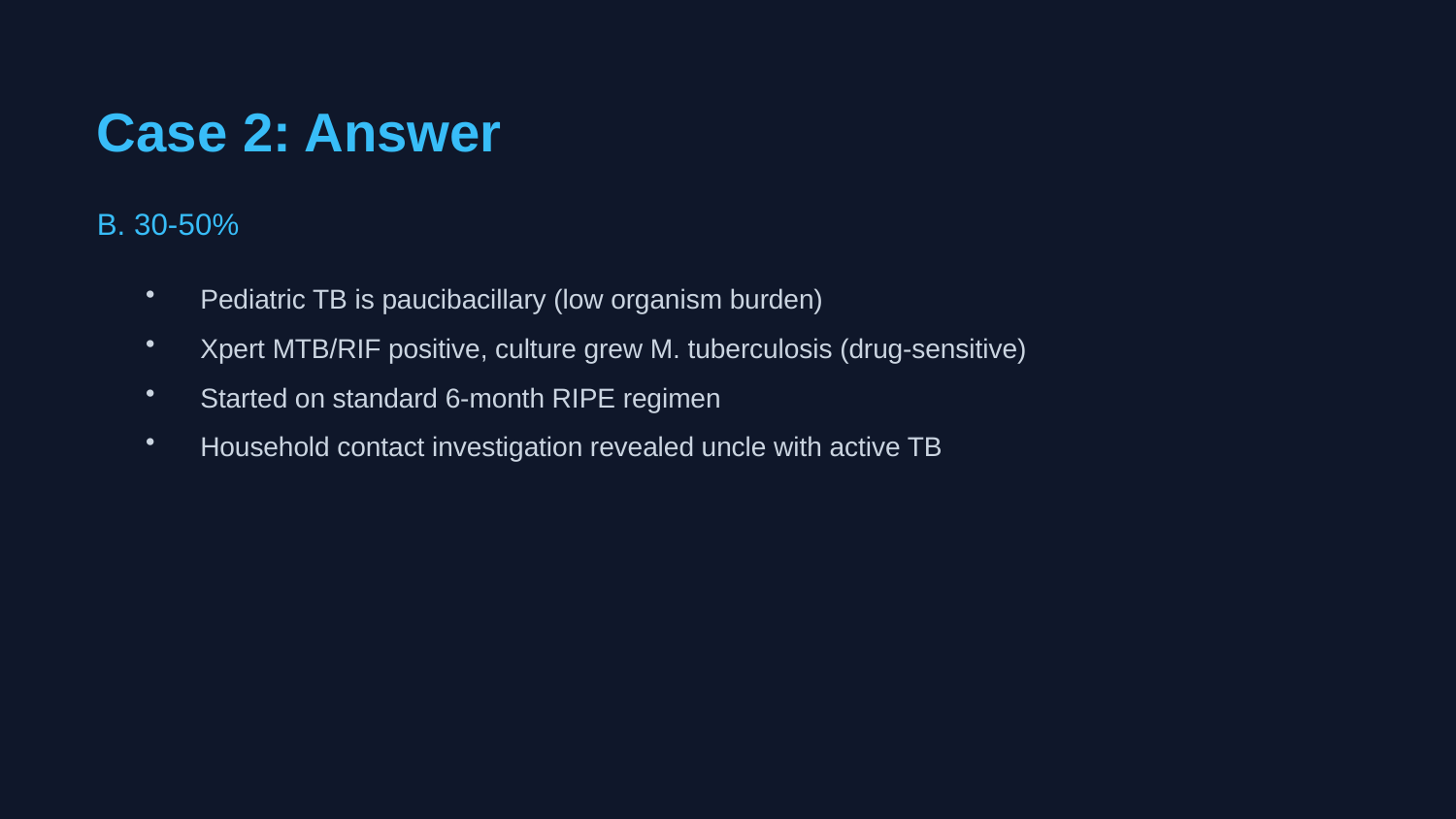

Case 2: Answer
B. 30-50%
Pediatric TB is paucibacillary (low organism burden)
Xpert MTB/RIF positive, culture grew M. tuberculosis (drug-sensitive)
Started on standard 6-month RIPE regimen
Household contact investigation revealed uncle with active TB